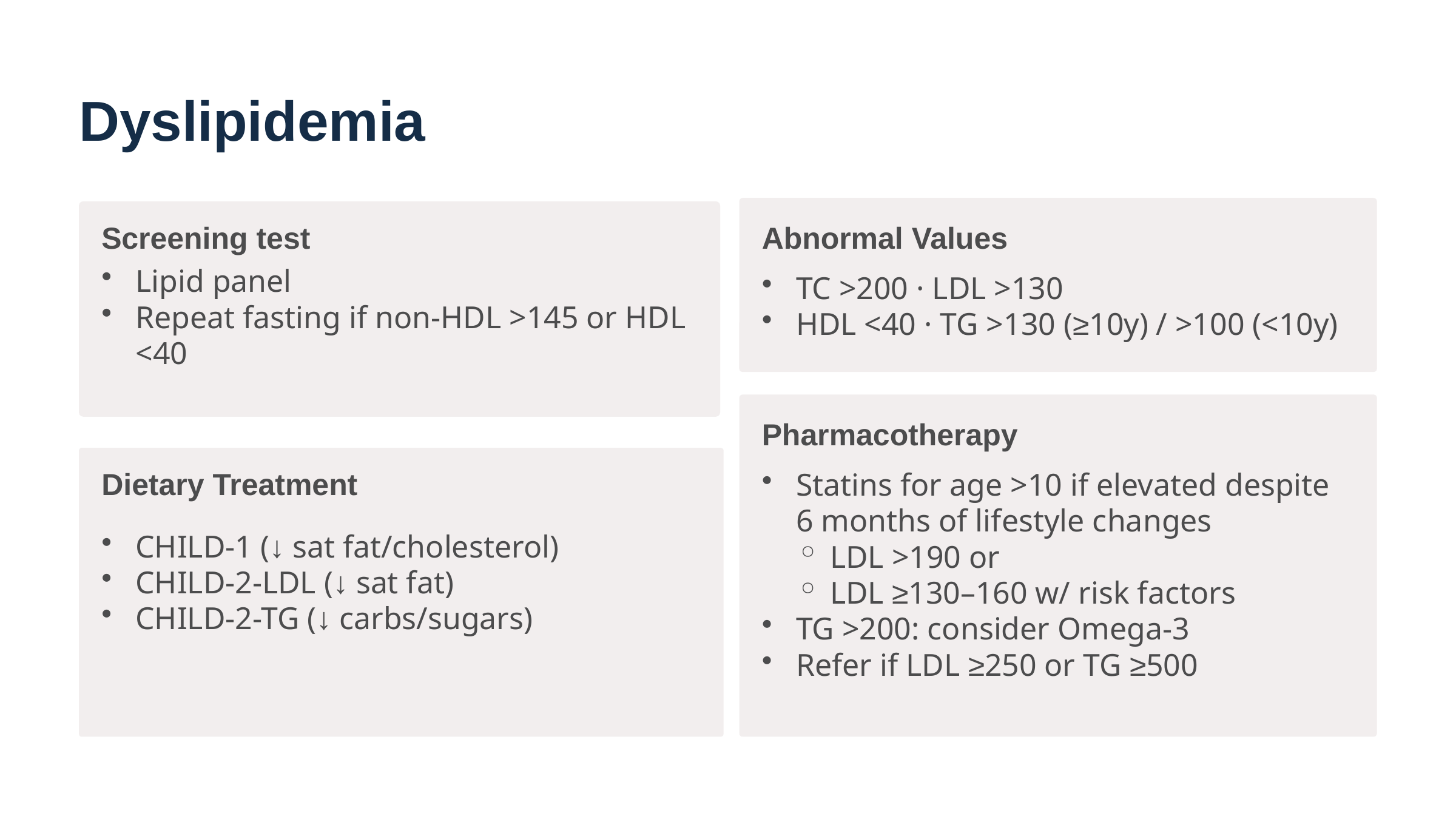

Dyslipidemia

Screening test
Abnormal Values
Lipid panel
Repeat fasting if non-HDL >145 or HDL <40
TC >200 · LDL >130
HDL <40 · TG >130 (≥10y) / >100 (<10y)

Pharmacotherapy

Statins for age >10 if elevated despite 6 months of lifestyle changes
LDL >190 or
LDL ≥130–160 w/ risk factors
TG >200: consider Omega-3
Refer if LDL ≥250 or TG ≥500
Dietary Treatment
CHILD-1 (↓ sat fat/cholesterol)
CHILD-2-LDL (↓ sat fat)
CHILD-2-TG (↓ carbs/sugars)